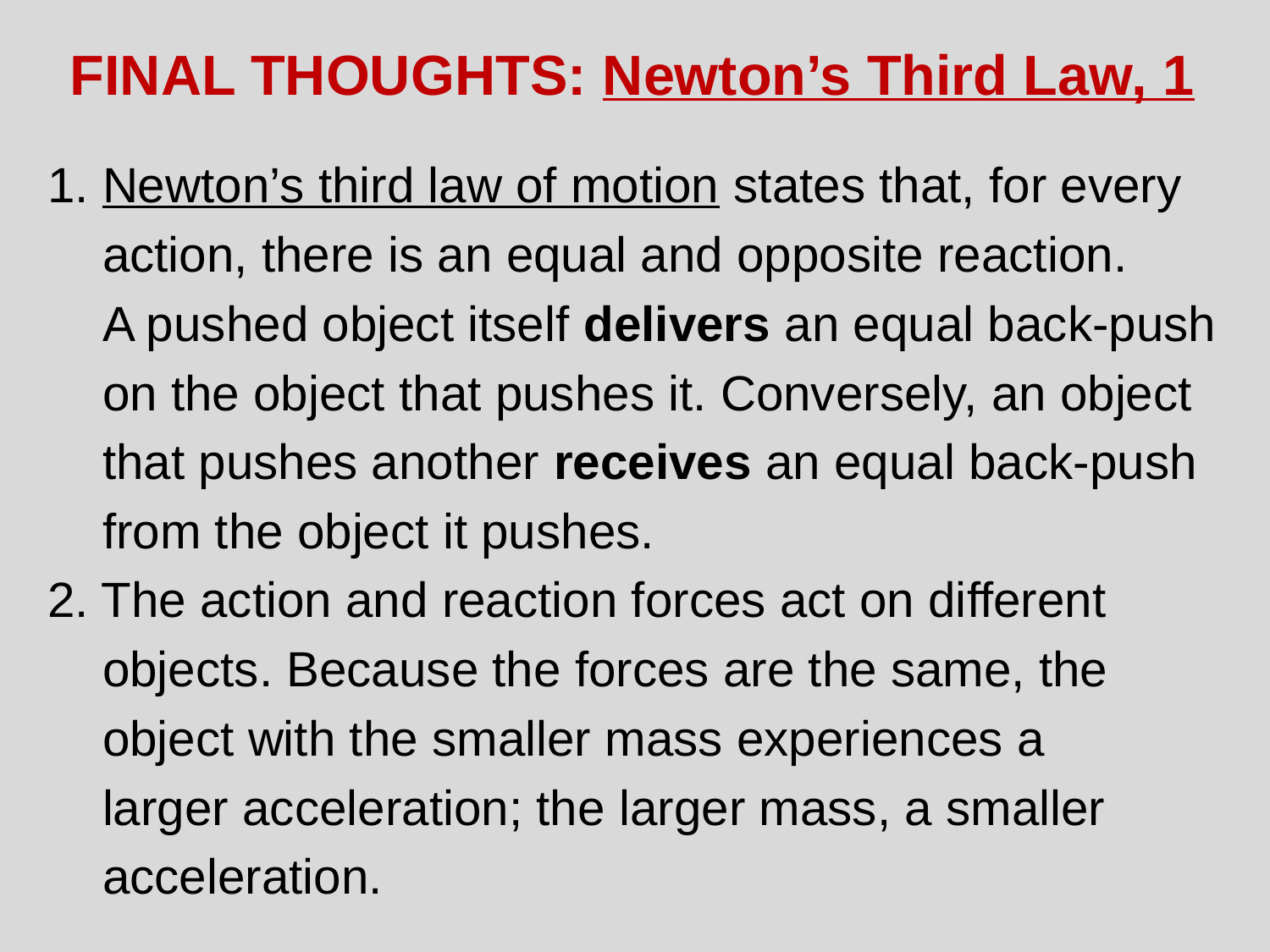

FINAL THOUGHTS: Newton’s Third Law, 1
1. Newton’s third law of motion states that, for every
    action, there is an equal and opposite reaction.
    A pushed object itself delivers an equal back-push
    on the object that pushes it. Conversely, an object
    that pushes another receives an equal back-push
    from the object it pushes.
2. The action and reaction forces act on different
    objects. Because the forces are the same, the
    object with the smaller mass experiences a
    larger acceleration; the larger mass, a smaller
    acceleration.